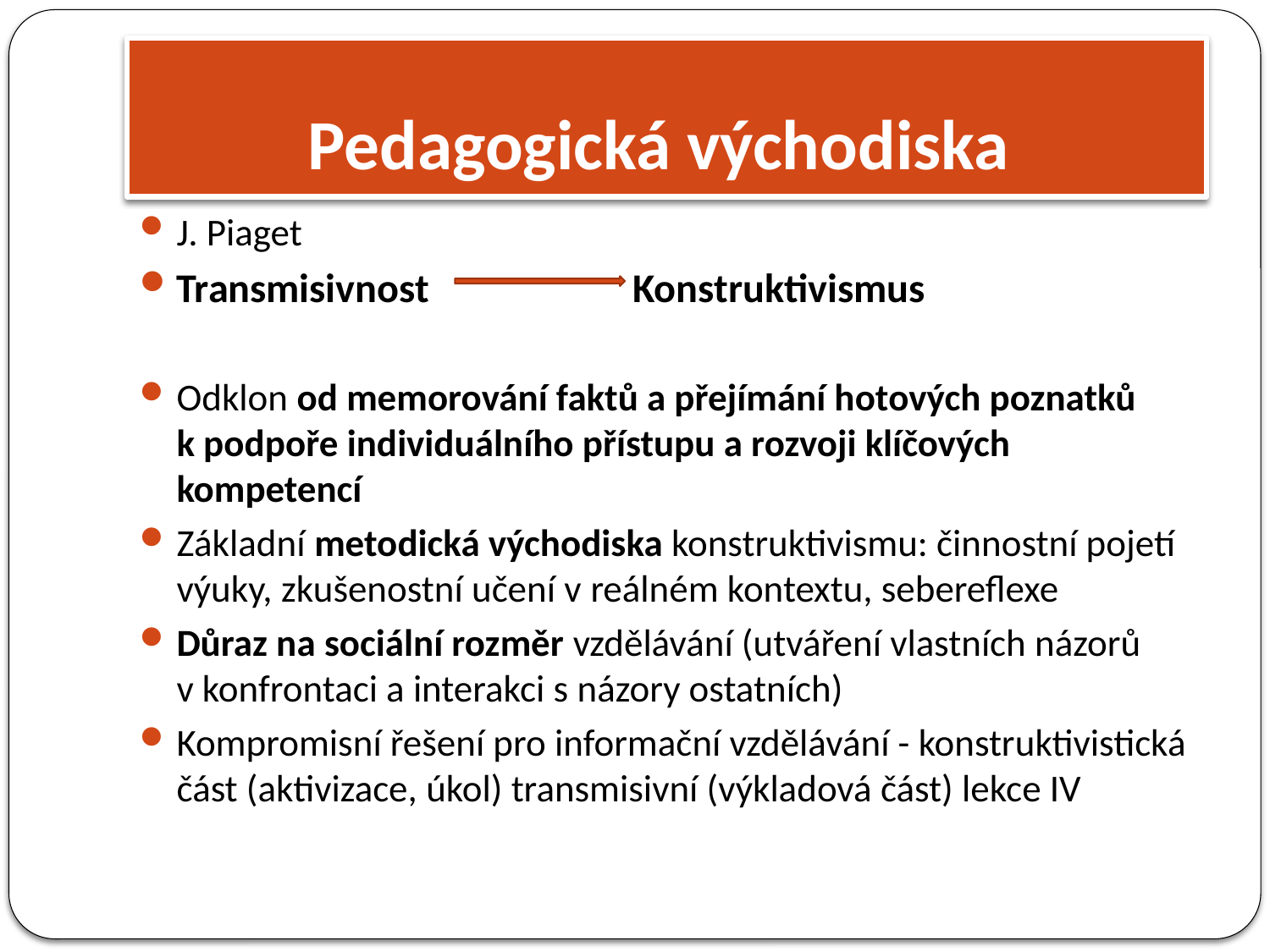

# Pedagogická východiska
J. Piaget
Transmisivnost                      Konstruktivismus

Odklon od memorování faktů a přejímání hotových poznatků k podpoře individuálního přístupu a rozvoji klíčových kompetencí
Základní metodická východiska konstruktivismu: činnostní pojetí výuky, zkušenostní učení v reálném kontextu, sebereflexe
Důraz na sociální rozměr vzdělávání (utváření vlastních názorů v konfrontaci a interakci s názory ostatních)
Kompromisní řešení pro informační vzdělávání - konstruktivistická část (aktivizace, úkol) transmisivní (výkladová část) lekce IV